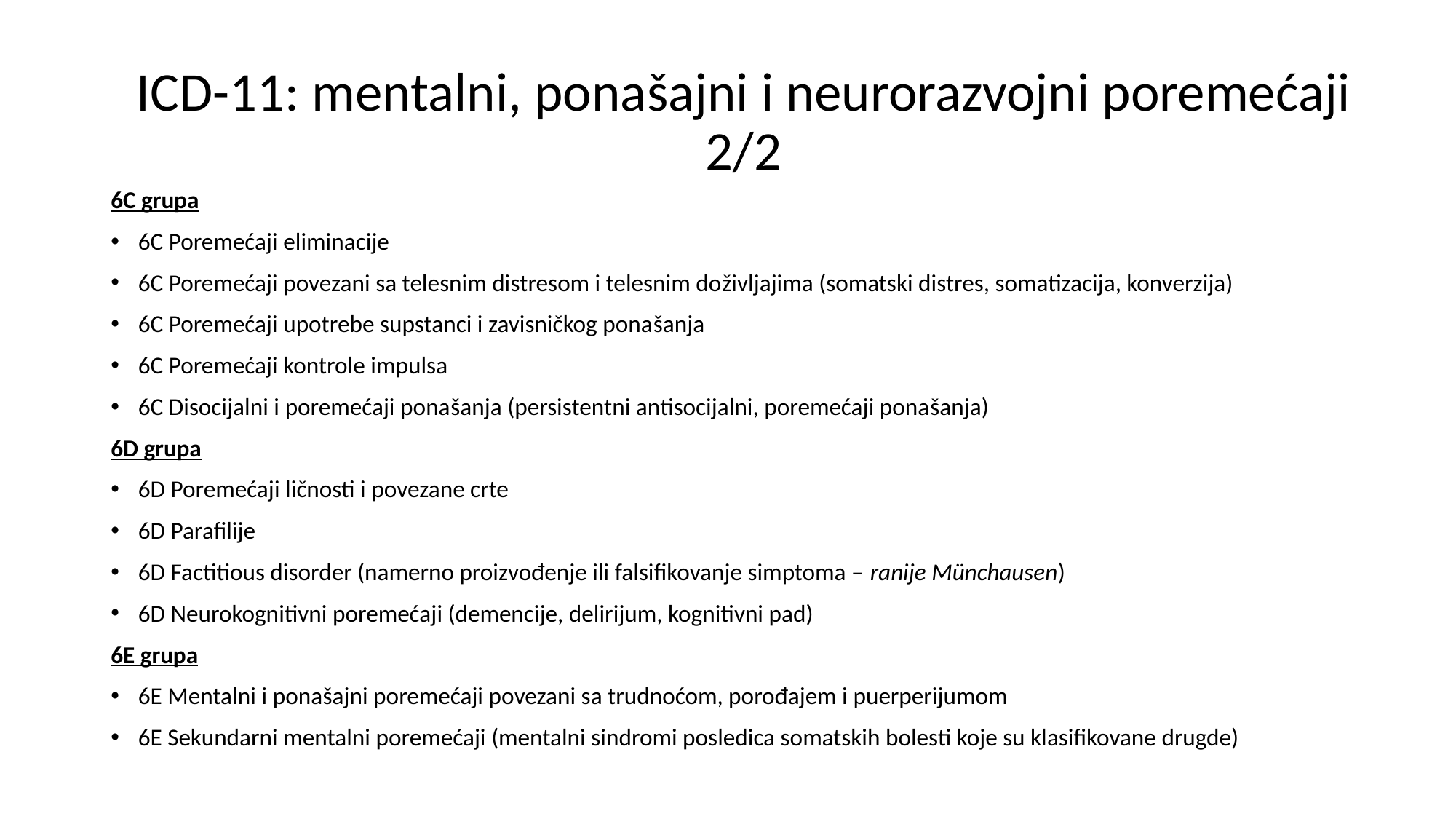

# ICD-11: mentalni, ponašajni i neurorazvojni poremećaji 2/2
6C grupa
6C Poremećaji eliminacije
6C Poremećaji povezani sa telesnim distresom i telesnim doživljajima (somatski distres, somatizacija, konverzija)
6C Poremećaji upotrebe supstanci i zavisničkog ponašanja
6C Poremećaji kontrole impulsa
6C Disocijalni i poremećaji ponašanja (persistentni antisocijalni, poremećaji ponašanja)
6D grupa
6D Poremećaji ličnosti i povezane crte
6D Parafilije
6D Factitious disorder (namerno proizvođenje ili falsifikovanje simptoma – ranije Münchausen)
6D Neurokognitivni poremećaji (demencije, delirijum, kognitivni pad)
6E grupa
6E Mentalni i ponašajni poremećaji povezani sa trudnoćom, porođajem i puerperijumom
6E Sekundarni mentalni poremećaji (mentalni sindromi posledica somatskih bolesti koje su klasifikovane drugde)